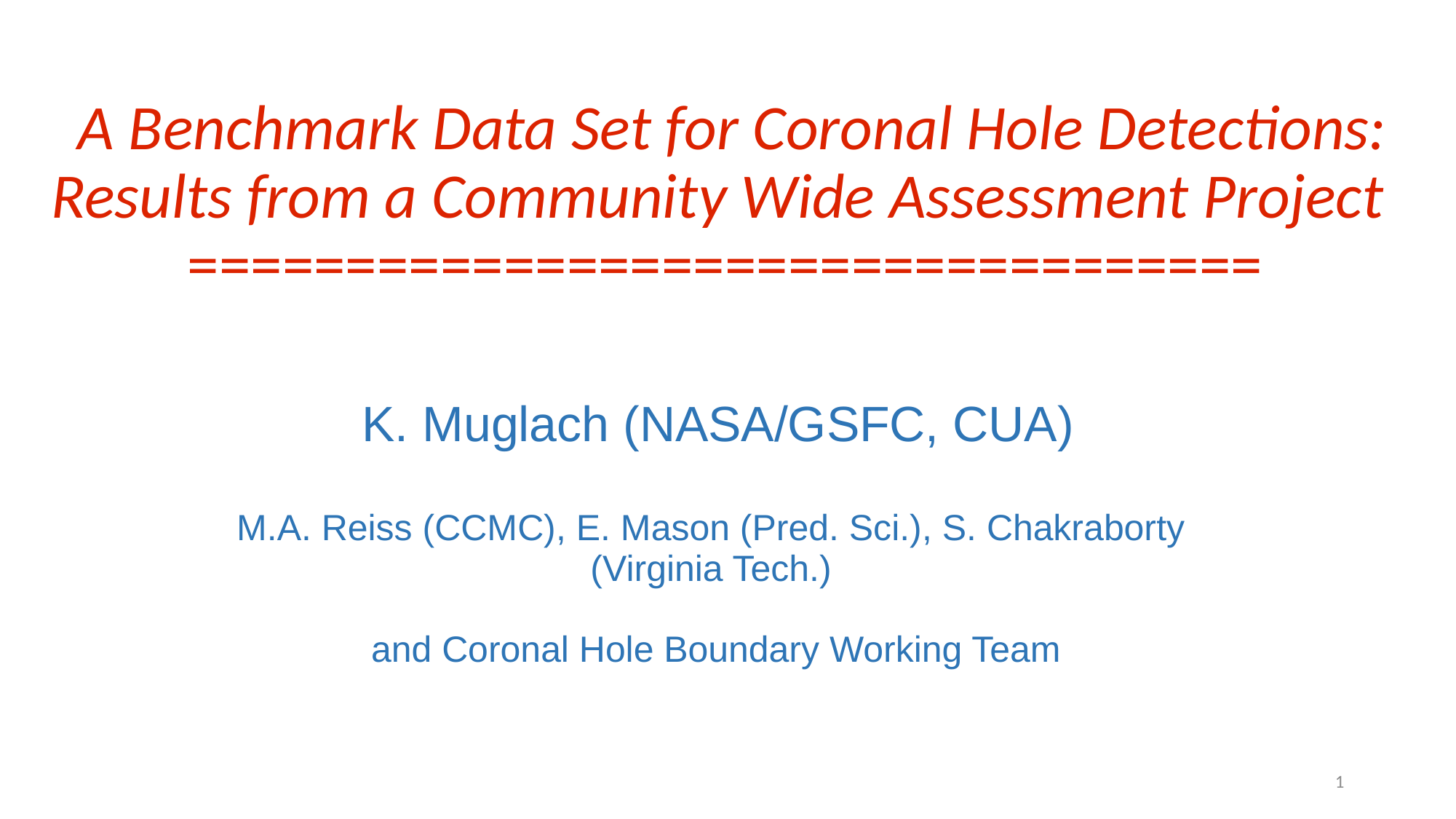

A Benchmark Data Set for Coronal Hole Detections: Results from a Community Wide Assessment Project
==================================
 K. Muglach (NASA/GSFC, CUA)

M.A. Reiss (CCMC), E. Mason (Pred. Sci.), S. Chakraborty (Virginia Tech.)
 and Coronal Hole Boundary Working Team

1